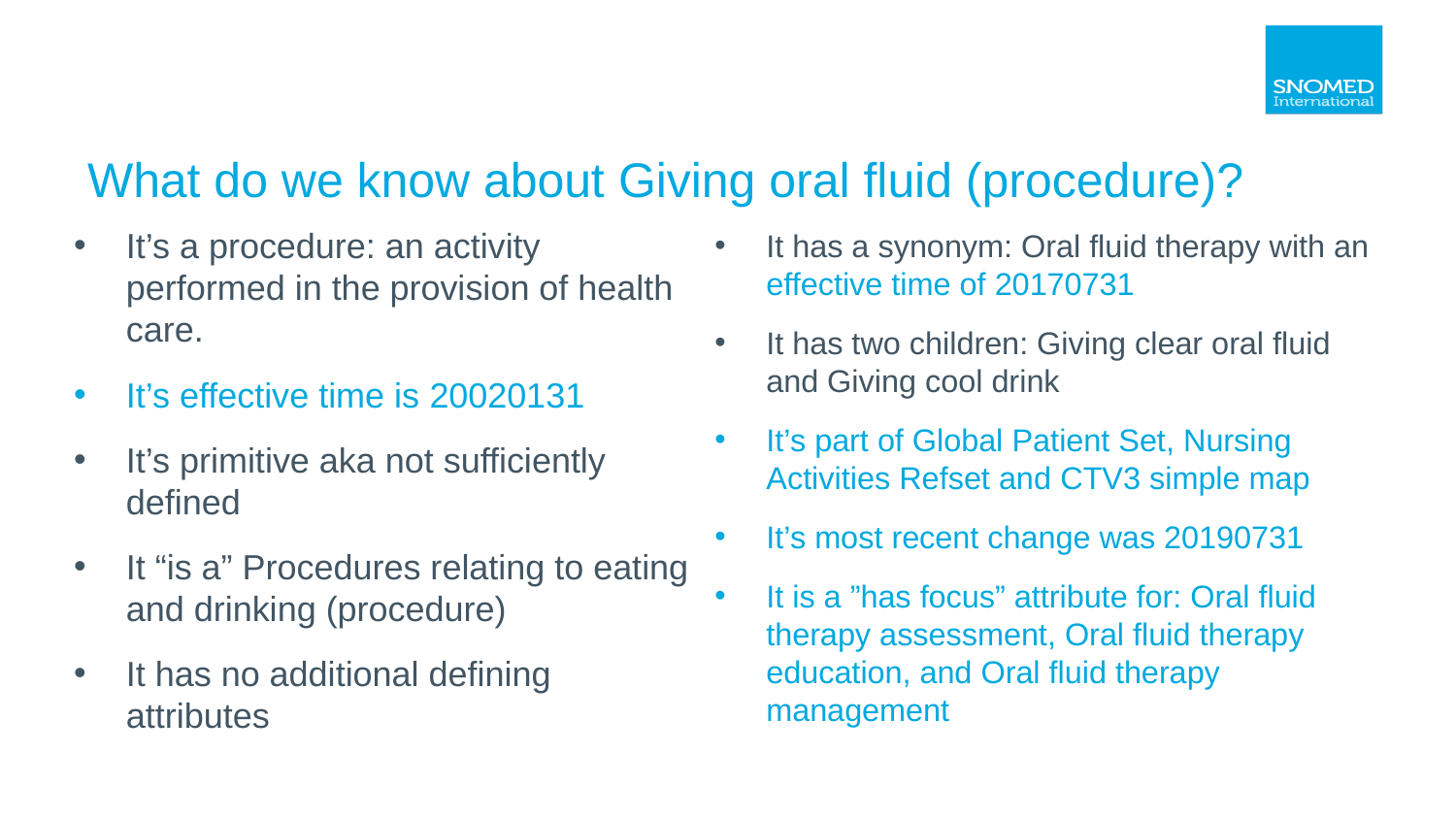

# What do we know about Giving oral fluid (procedure)?

It’s a procedure: an activity performed in the provision of health care.
It’s effective time is 20020131
It’s primitive aka not sufficiently defined
It “is a” Procedures relating to eating and drinking (procedure)
It has no additional defining attributes
It has a synonym: Oral fluid therapy with an effective time of 20170731
It has two children: Giving clear oral fluid and Giving cool drink
It’s part of Global Patient Set, Nursing Activities Refset and CTV3 simple map
It’s most recent change was 20190731
It is a ”has focus” attribute for: Oral fluid therapy assessment, Oral fluid therapy education, and Oral fluid therapy management